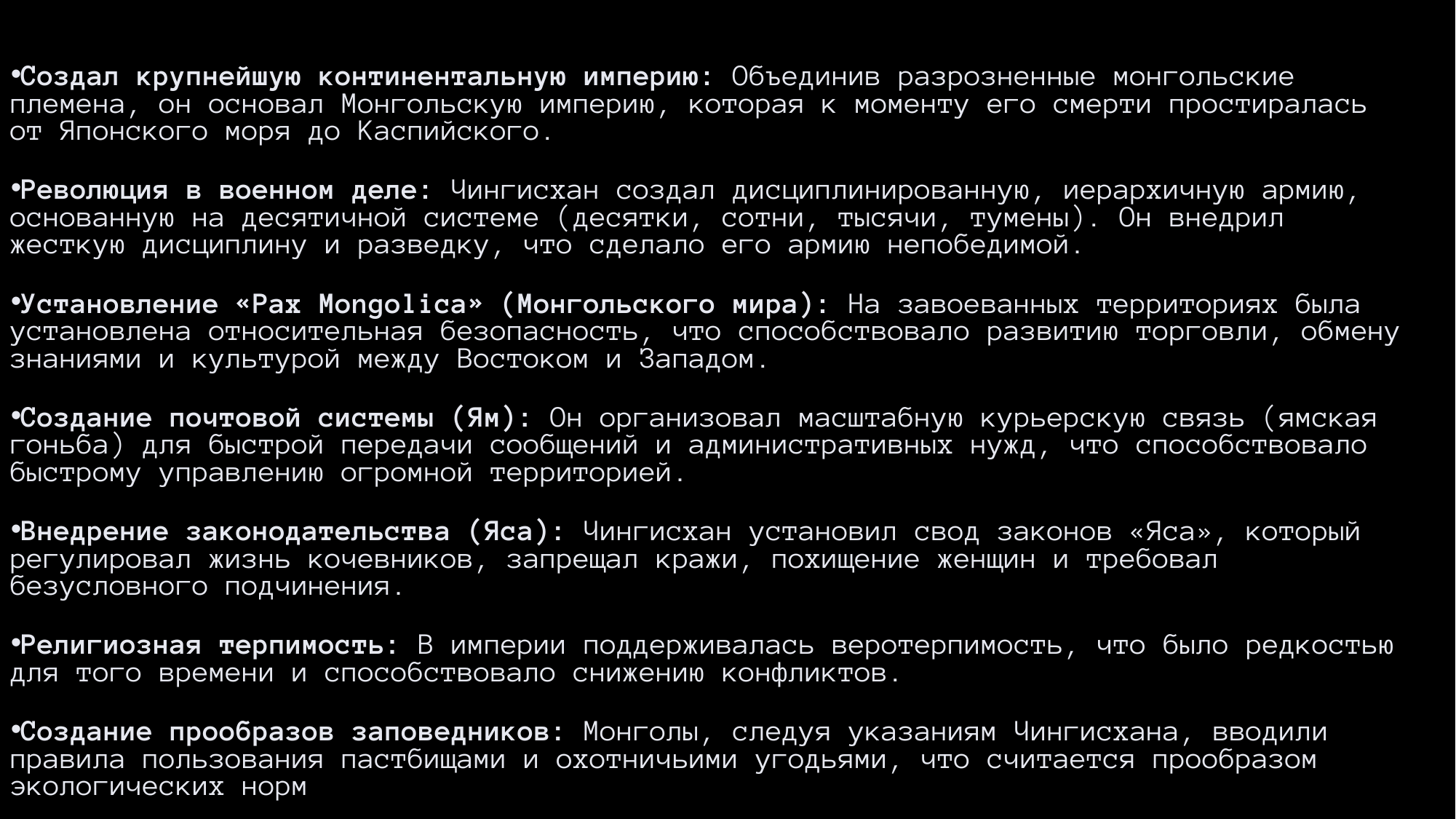

Создал крупнейшую континентальную империю: Объединив разрозненные монгольские племена, он основал Монгольскую империю, которая к моменту его смерти простиралась от Японского моря до Каспийского.
Революция в военном деле: Чингисхан создал дисциплинированную, иерархичную армию, основанную на десятичной системе (десятки, сотни, тысячи, тумены). Он внедрил жесткую дисциплину и разведку, что сделало его армию непобедимой.
Установление «Pax Mongolica» (Монгольского мира): На завоеванных территориях была установлена относительная безопасность, что способствовало развитию торговли, обмену знаниями и культурой между Востоком и Западом.
Создание почтовой системы (Ям): Он организовал масштабную курьерскую связь (ямская гоньба) для быстрой передачи сообщений и административных нужд, что способствовало быстрому управлению огромной территорией.
Внедрение законодательства (Яса): Чингисхан установил свод законов «Яса», который регулировал жизнь кочевников, запрещал кражи, похищение женщин и требовал безусловного подчинения.
Религиозная терпимость: В империи поддерживалась веротерпимость, что было редкостью для того времени и способствовало снижению конфликтов.
Создание прообразов заповедников: Монголы, следуя указаниям Чингисхана, вводили правила пользования пастбищами и охотничьими угодьями, что считается прообразом экологических норм